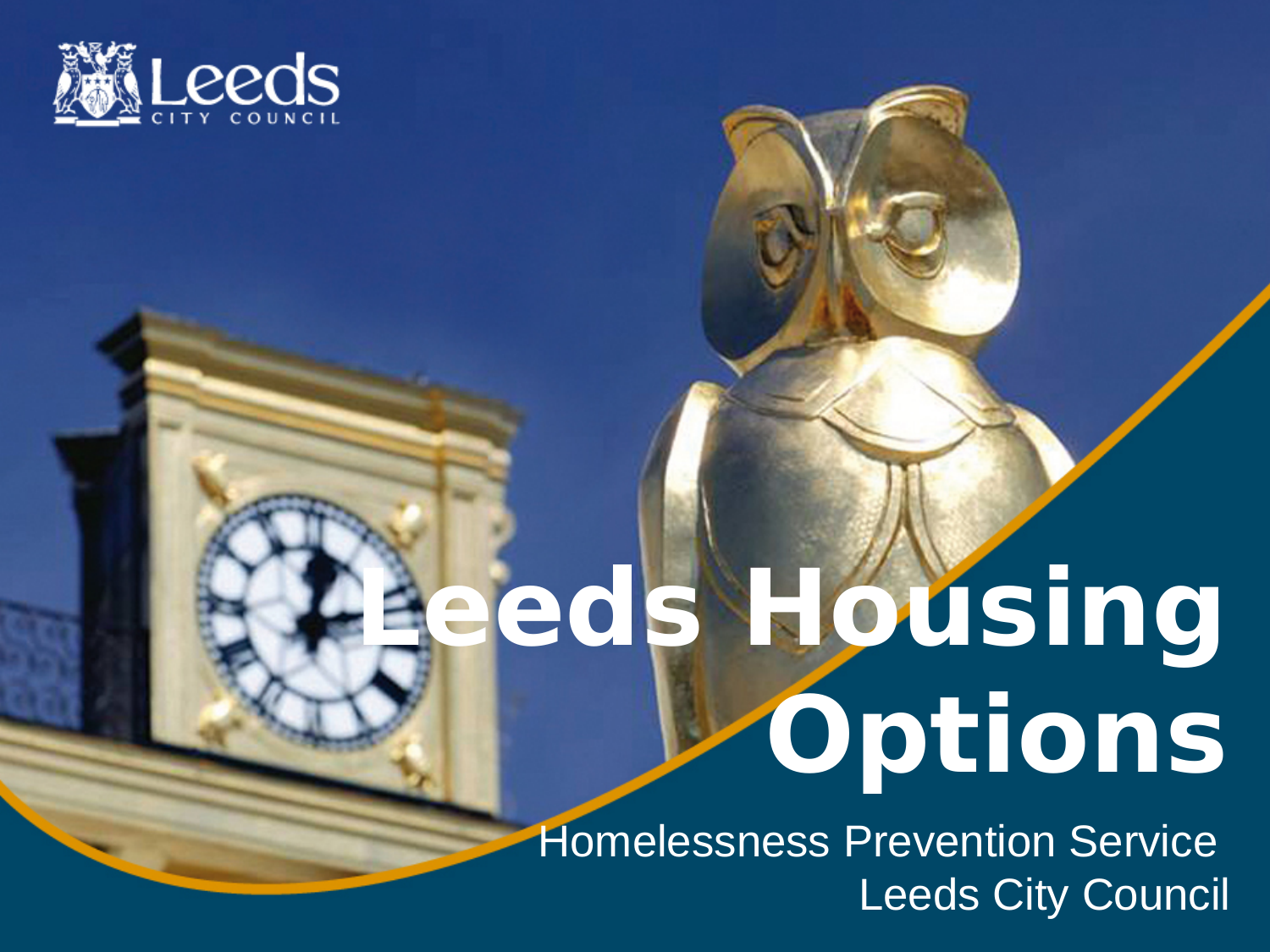

# Leeds Housing Options
Homelessness Prevention Service
Leeds City Council